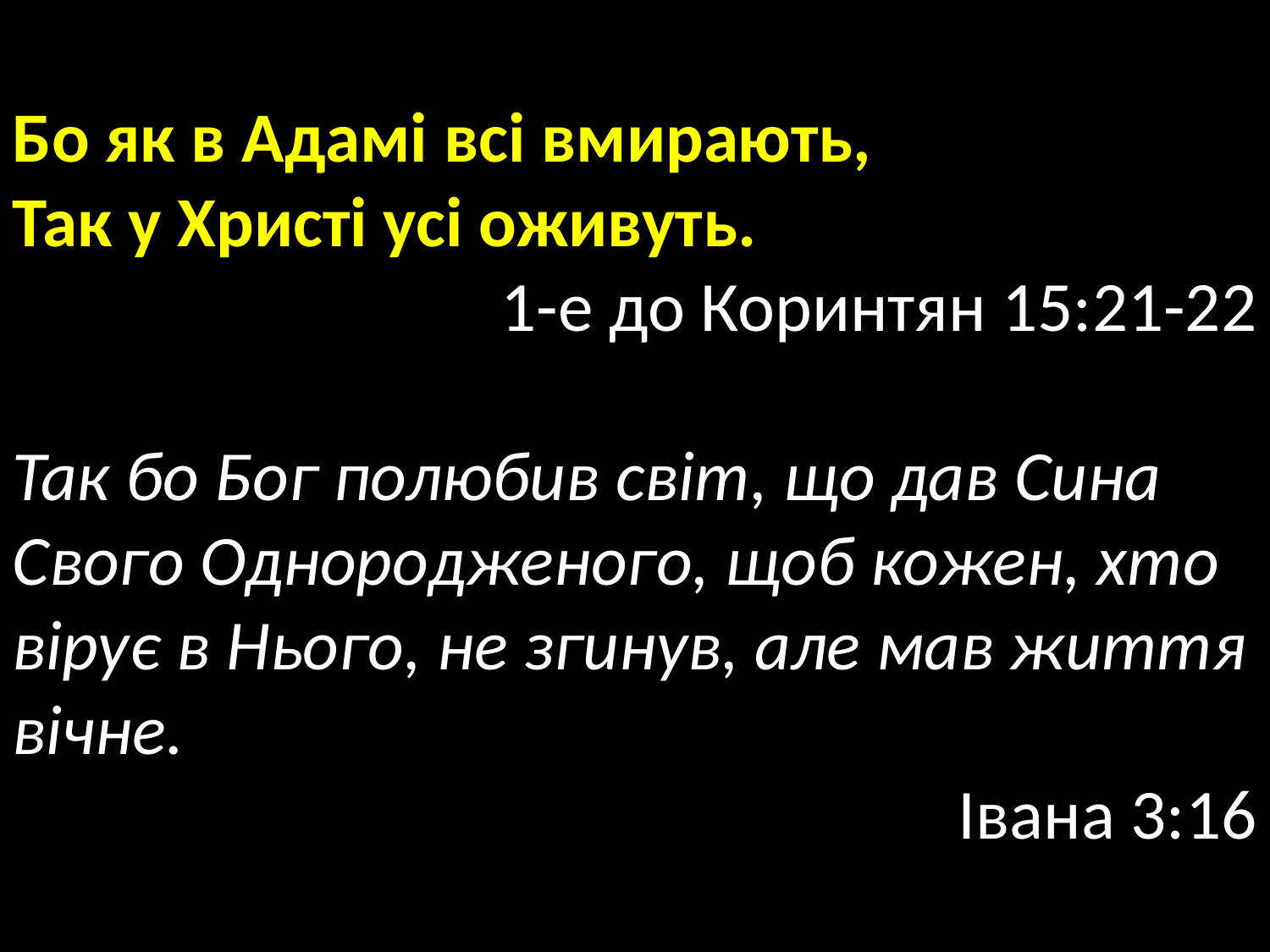

Бо як в Адамі всі вмирають,
Так у Христі усі оживуть.
1-е до Коринтян 15:21-22

Так бо Бог полюбив світ, що дав Сина Свого Однородженого, щоб кожен, хто вірує в Нього, не згинув, але мав життя вічне.
Івана 3:16